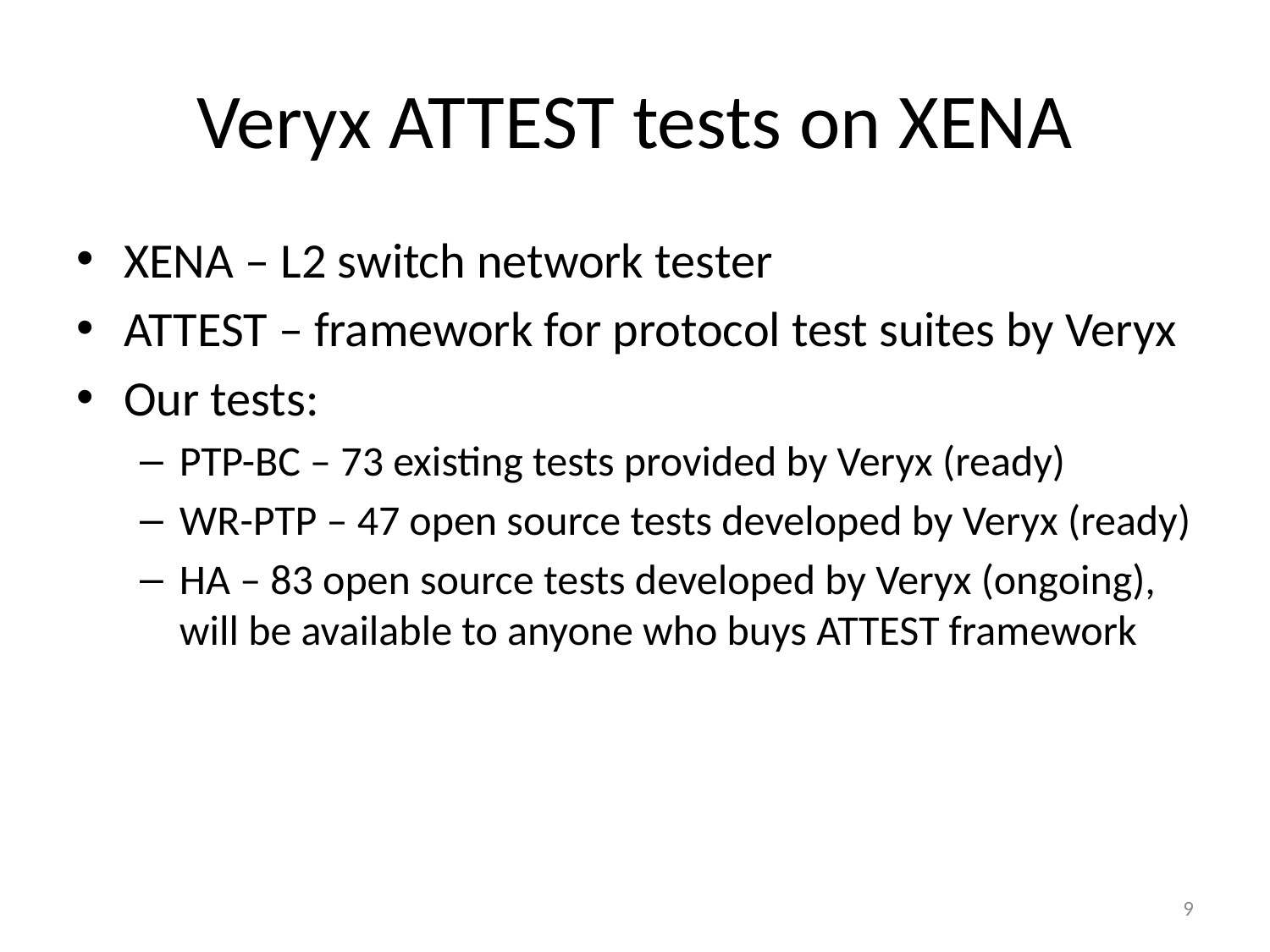

# Veryx ATTEST tests on XENA
XENA – L2 switch network tester
ATTEST – framework for protocol test suites by Veryx
Our tests:
PTP-BC – 73 existing tests provided by Veryx (ready)
WR-PTP – 47 open source tests developed by Veryx (ready)
HA – 83 open source tests developed by Veryx (ongoing),
will be available to anyone who buys ATTEST framework

9